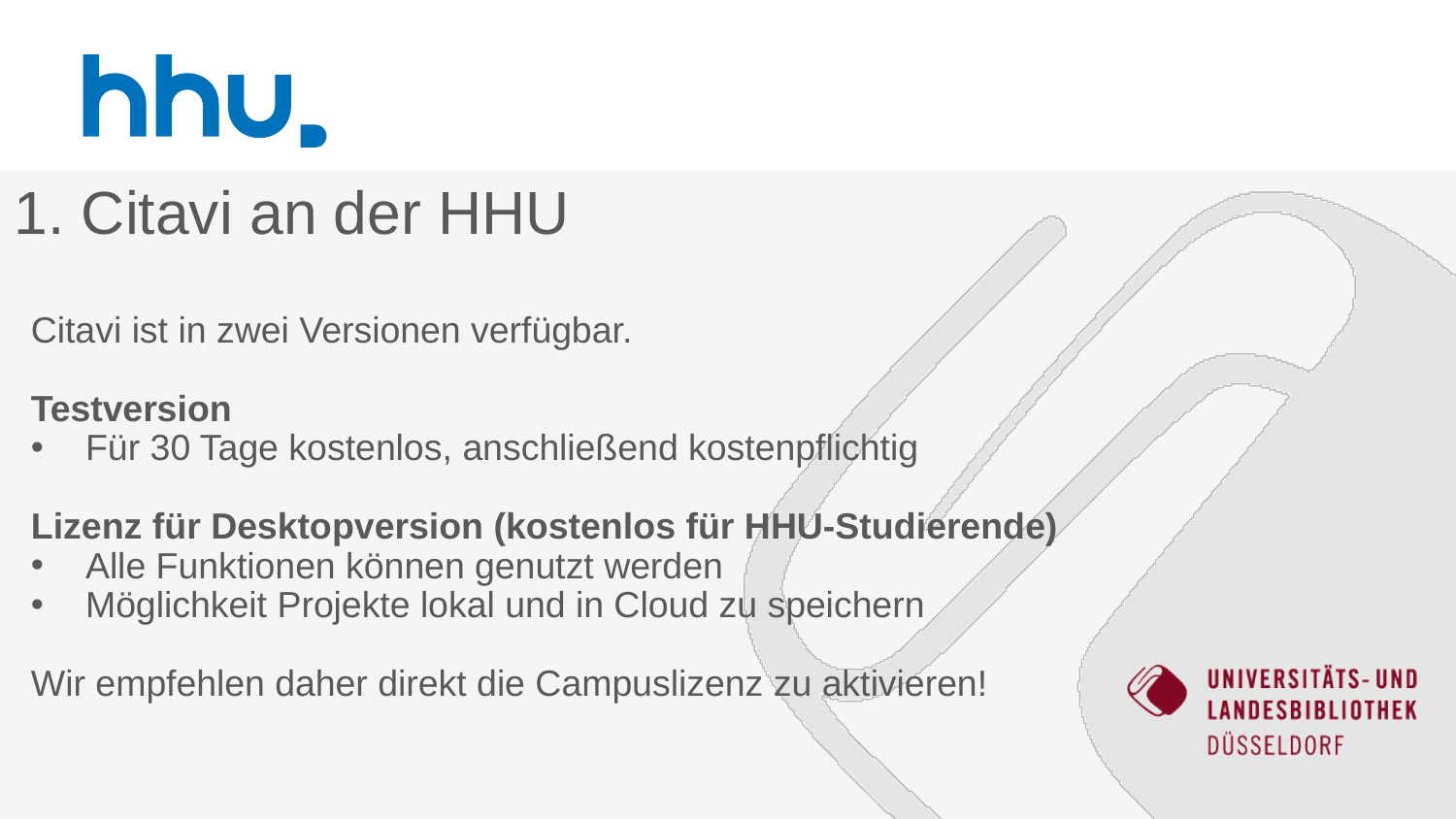

# 1. Citavi an der HHU
Citavi ist in zwei Versionen verfügbar.

Testversion
Für 30 Tage kostenlos, anschließend kostenpflichtig

Lizenz für Desktopversion (kostenlos für HHU-Studierende)
Alle Funktionen können genutzt werden
Möglichkeit Projekte lokal und in Cloud zu speichern

Wir empfehlen daher direkt die Campuslizenz zu aktivieren!